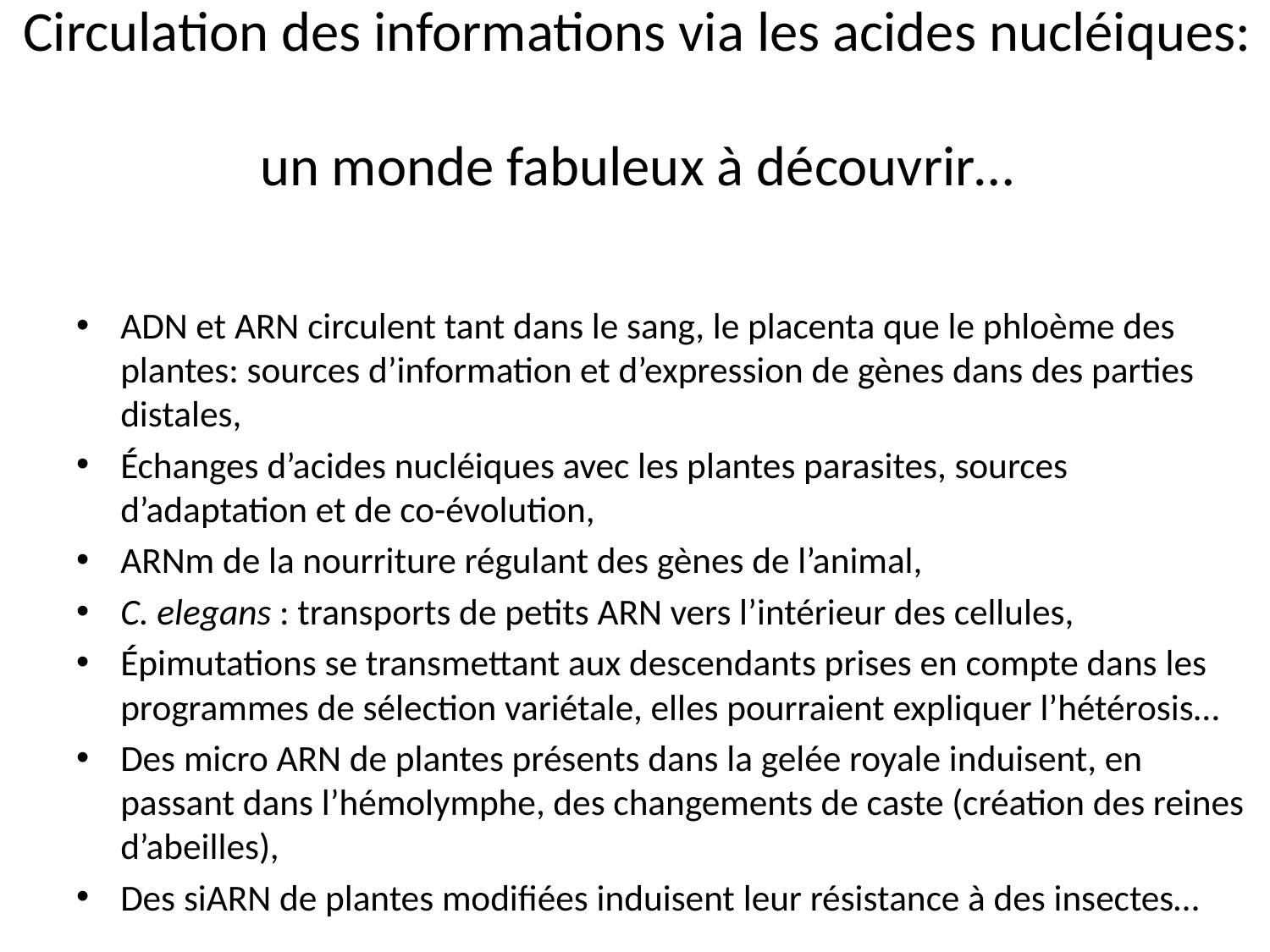

# Circulation des informations via les acides nucléiques: un monde fabuleux à découvrir…
ADN et ARN circulent tant dans le sang, le placenta que le phloème des plantes: sources d’information et d’expression de gènes dans des parties distales,
Échanges d’acides nucléiques avec les plantes parasites, sources d’adaptation et de co-évolution,
ARNm de la nourriture régulant des gènes de l’animal,
C. elegans : transports de petits ARN vers l’intérieur des cellules,
Épimutations se transmettant aux descendants prises en compte dans les programmes de sélection variétale, elles pourraient expliquer l’hétérosis…
Des micro ARN de plantes présents dans la gelée royale induisent, en passant dans l’hémolymphe, des changements de caste (création des reines d’abeilles),
Des siARN de plantes modifiées induisent leur résistance à des insectes…